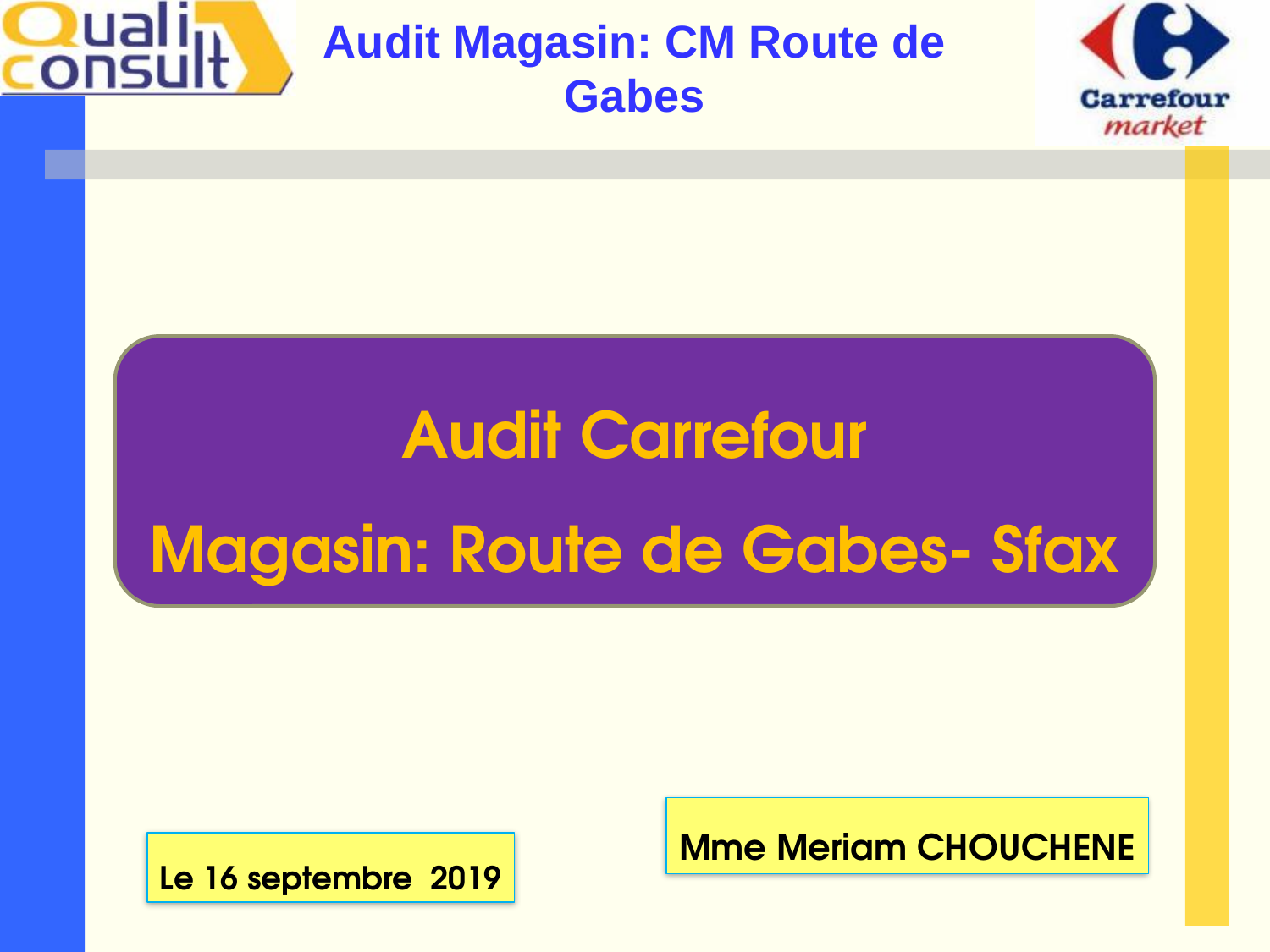

Audit Carrefour
Magasin: Route de Gabes- Sfax
Mme Meriam CHOUCHENE
Le 16 septembre  2019